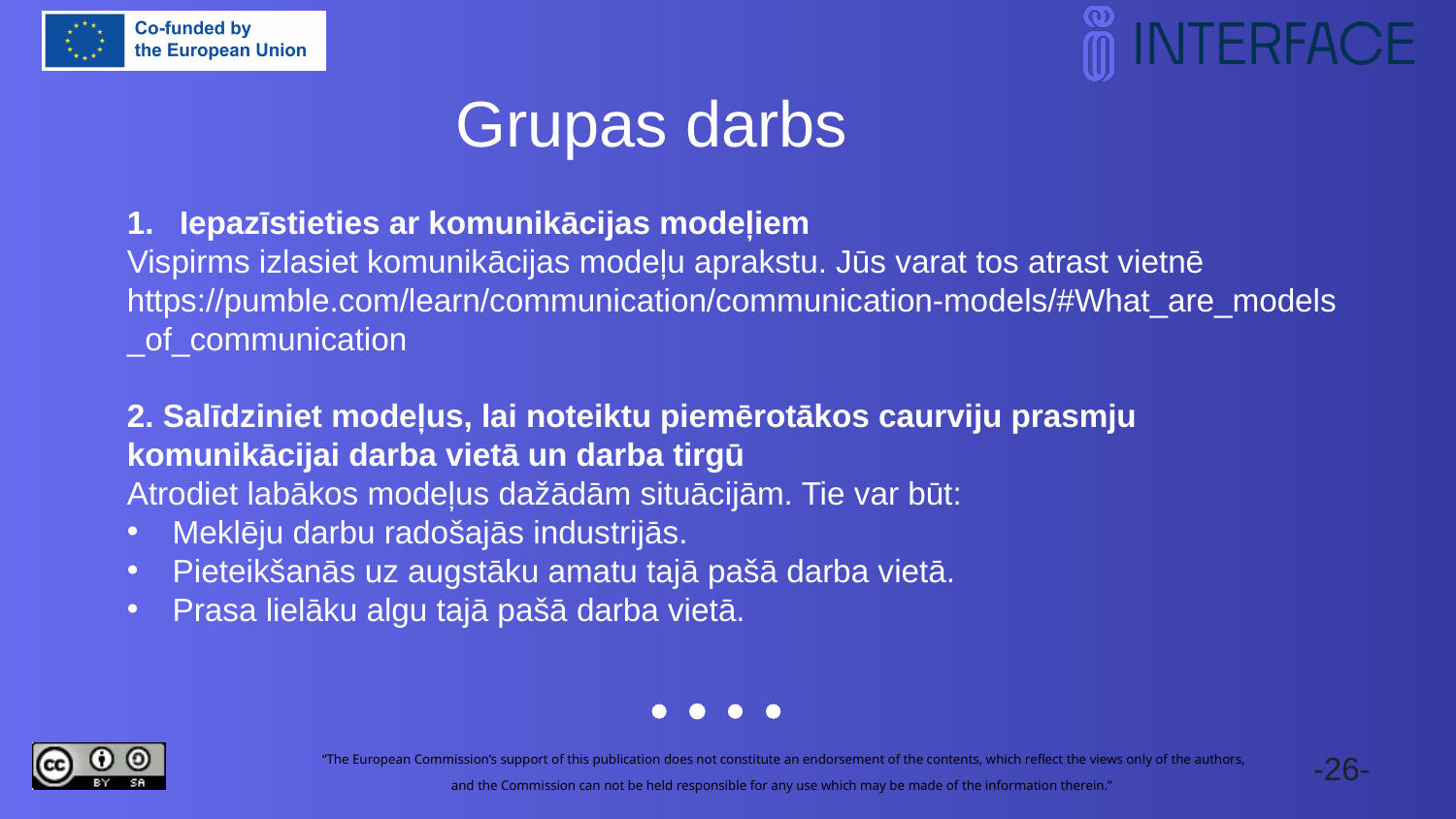

Grupas darbs
Iepazīstieties ar komunikācijas modeļiem
Vispirms izlasiet komunikācijas modeļu aprakstu. Jūs varat tos atrast vietnē https://pumble.com/learn/communication/communication-models/#What_are_models_of_communication

2. Salīdziniet modeļus, lai noteiktu piemērotākos caurviju prasmju komunikācijai darba vietā un darba tirgū
Atrodiet labākos modeļus dažādām situācijām. Tie var būt:
Meklēju darbu radošajās industrijās.
Pieteikšanās uz augstāku amatu tajā pašā darba vietā.
Prasa lielāku algu tajā pašā darba vietā.